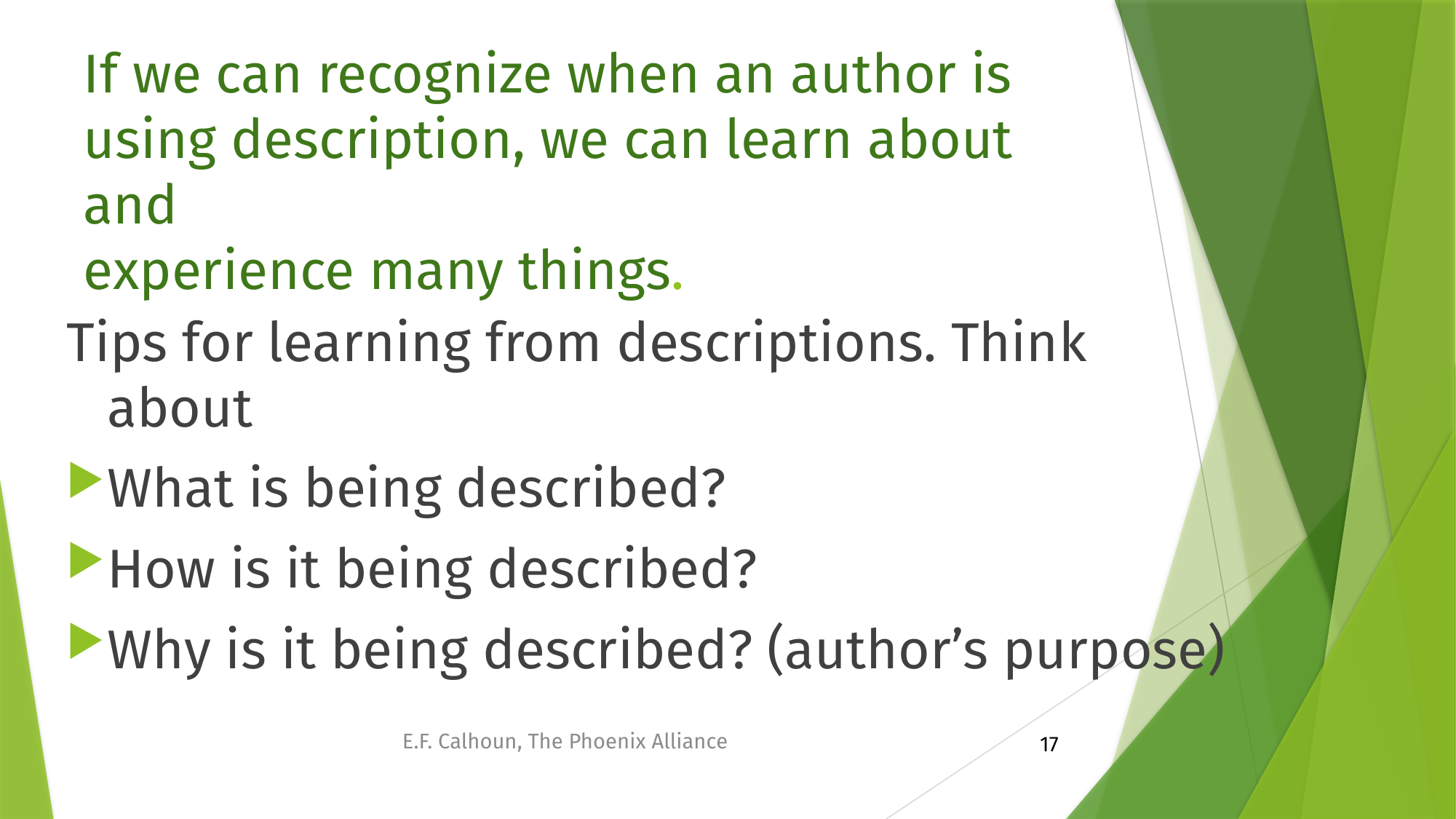

# If we can recognize when an author is using description, we can learn about and experience many things.
Tips for learning from descriptions. Think about
What is being described?
How is it being described?
Why is it being described? (author’s purpose)
171717
E.F. Calhoun, The PE.F. Calhoun, The Phoenix Alliance
ho Alliance